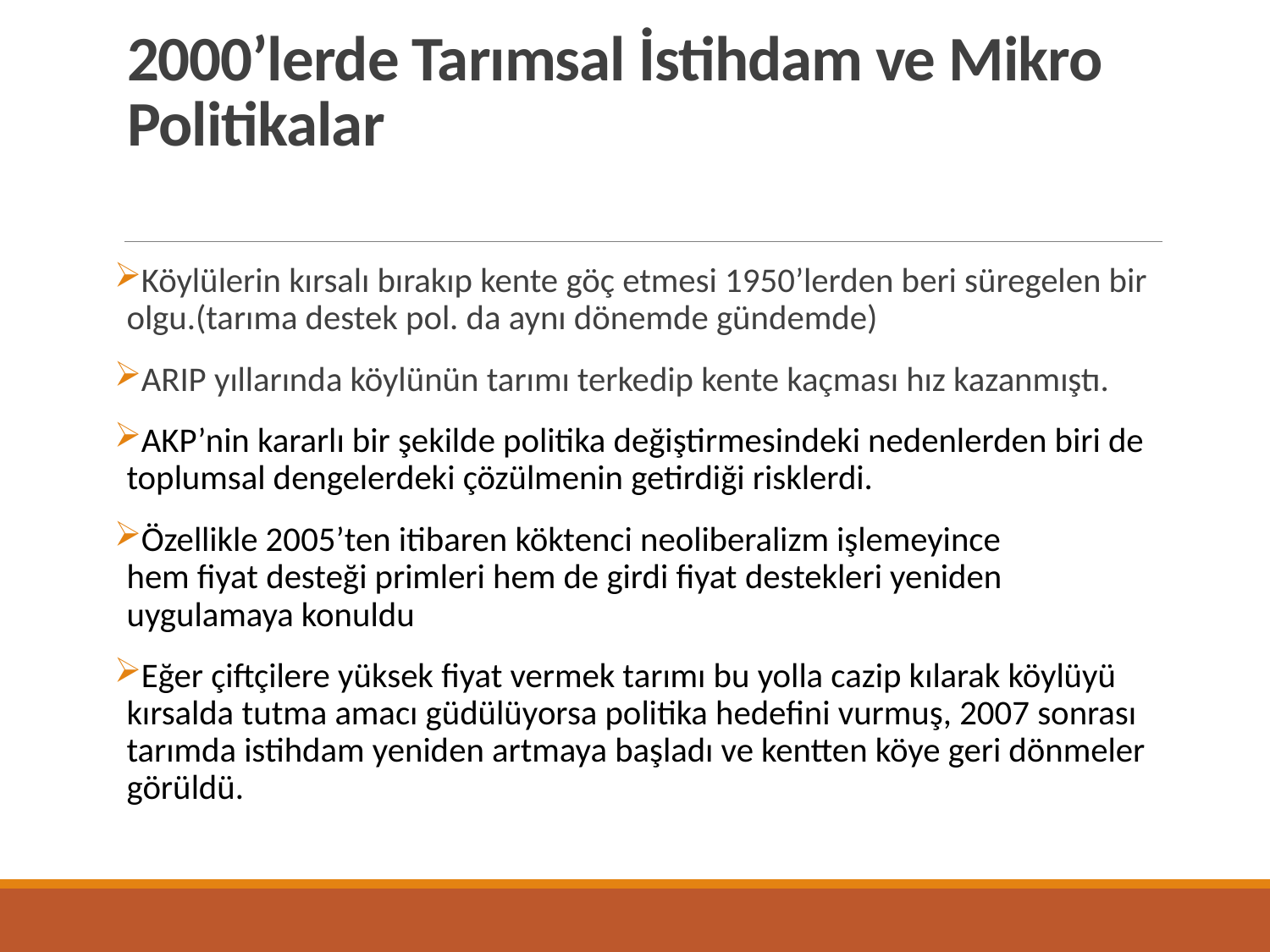

# 2000’lerde Tarımsal İstihdam ve Mikro Politikalar
Köylülerin kırsalı bırakıp kente göç etmesi 1950’lerden beri süregelen bir olgu.(tarıma destek pol. da aynı dönemde gündemde)
ARIP yıllarında köylünün tarımı terkedip kente kaçması hız kazanmıştı.
AKP’nin kararlı bir şekilde politika değiştirmesindeki nedenlerden biri de toplumsal dengelerdeki çözülmenin getirdiği risklerdi.
Özellikle 2005’ten itibaren köktenci neoliberalizm işlemeyince               hem fiyat desteği primleri hem de girdi fiyat destekleri yeniden uygulamaya konuldu
Eğer çiftçilere yüksek fiyat vermek tarımı bu yolla cazip kılarak köylüyü kırsalda tutma amacı güdülüyorsa politika hedefini vurmuş, 2007 sonrası tarımda istihdam yeniden artmaya başladı ve kentten köye geri dönmeler görüldü.